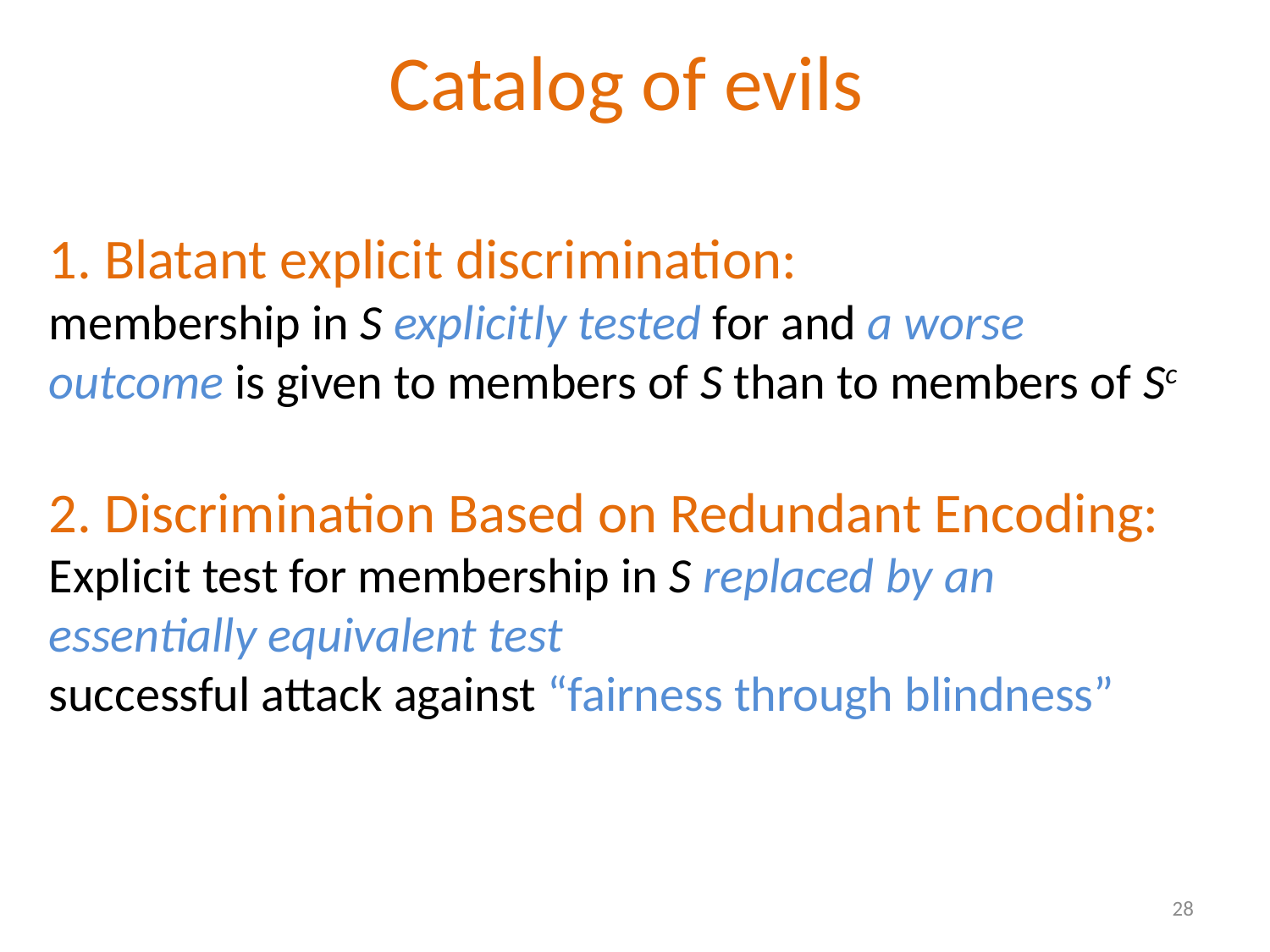

# Catalog of evils
1. Blatant explicit discrimination:
membership in S explicitly tested for and a worse outcome is given to members of S than to members of Sc

2. Discrimination Based on Redundant Encoding:
Explicit test for membership in S replaced by an essentially equivalent test
successful attack against “fairness through blindness”
28